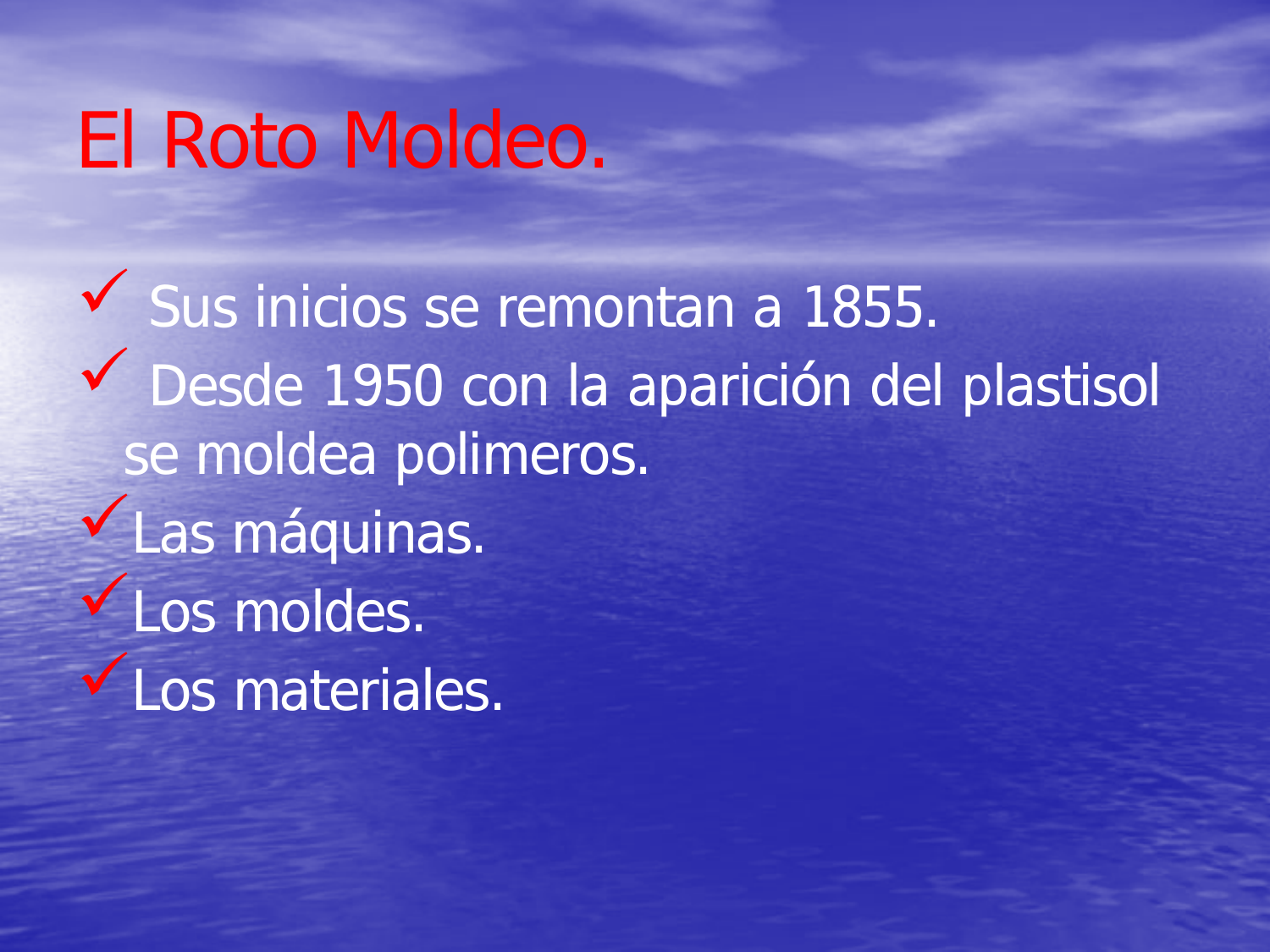

# El Roto Moldeo.

 Sus inicios se remontan a 1855.
 Desde 1950 con la aparición del plastisol se moldea polimeros.
Las máquinas.
Los moldes.
Los materiales.